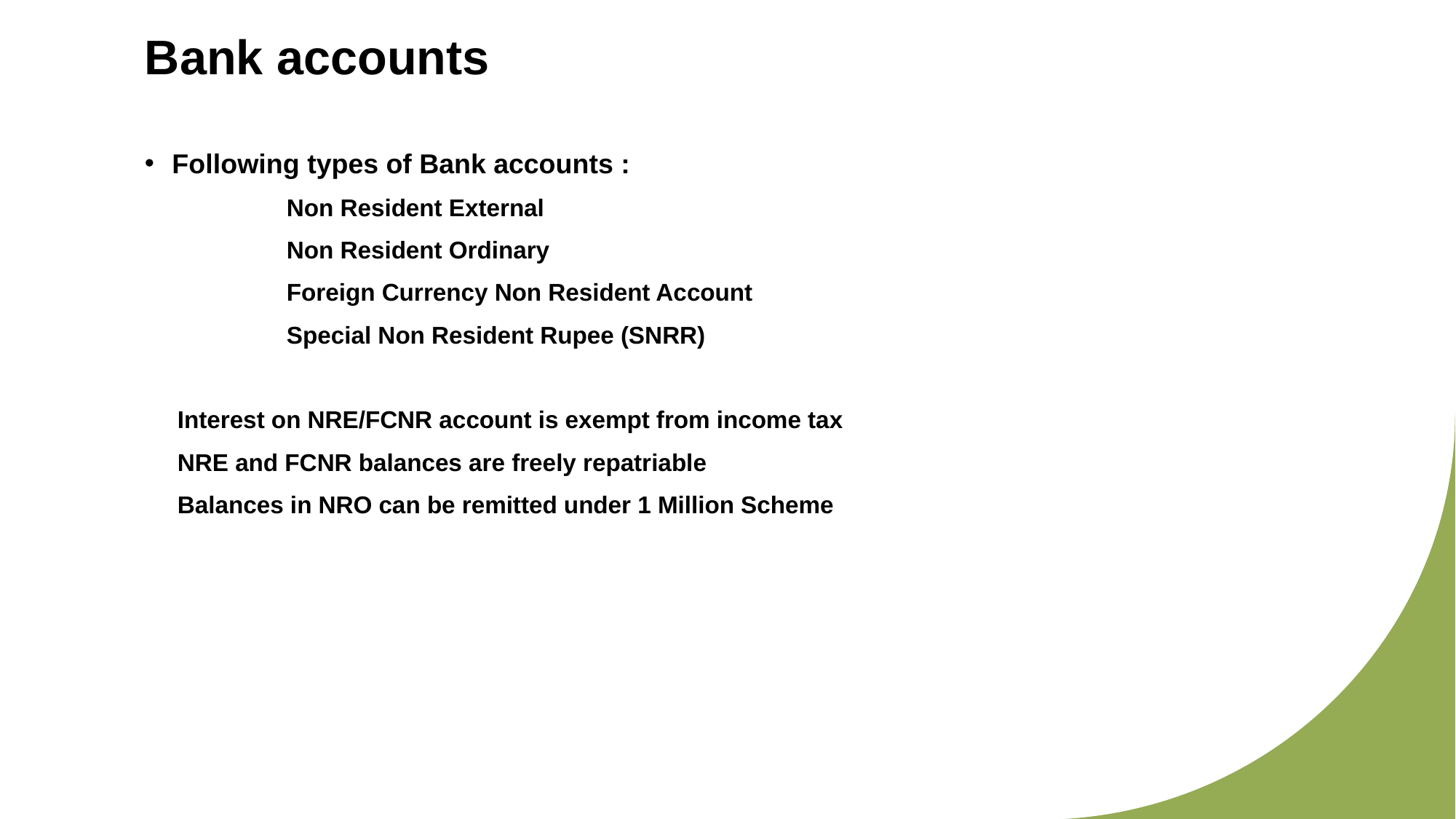

# Bank accounts
Following types of Bank accounts :
	Non Resident External
	Non Resident Ordinary
	Foreign Currency Non Resident Account
	Special Non Resident Rupee (SNRR)

Interest on NRE/FCNR account is exempt from income tax
NRE and FCNR balances are freely repatriable
Balances in NRO can be remitted under 1 Million Scheme